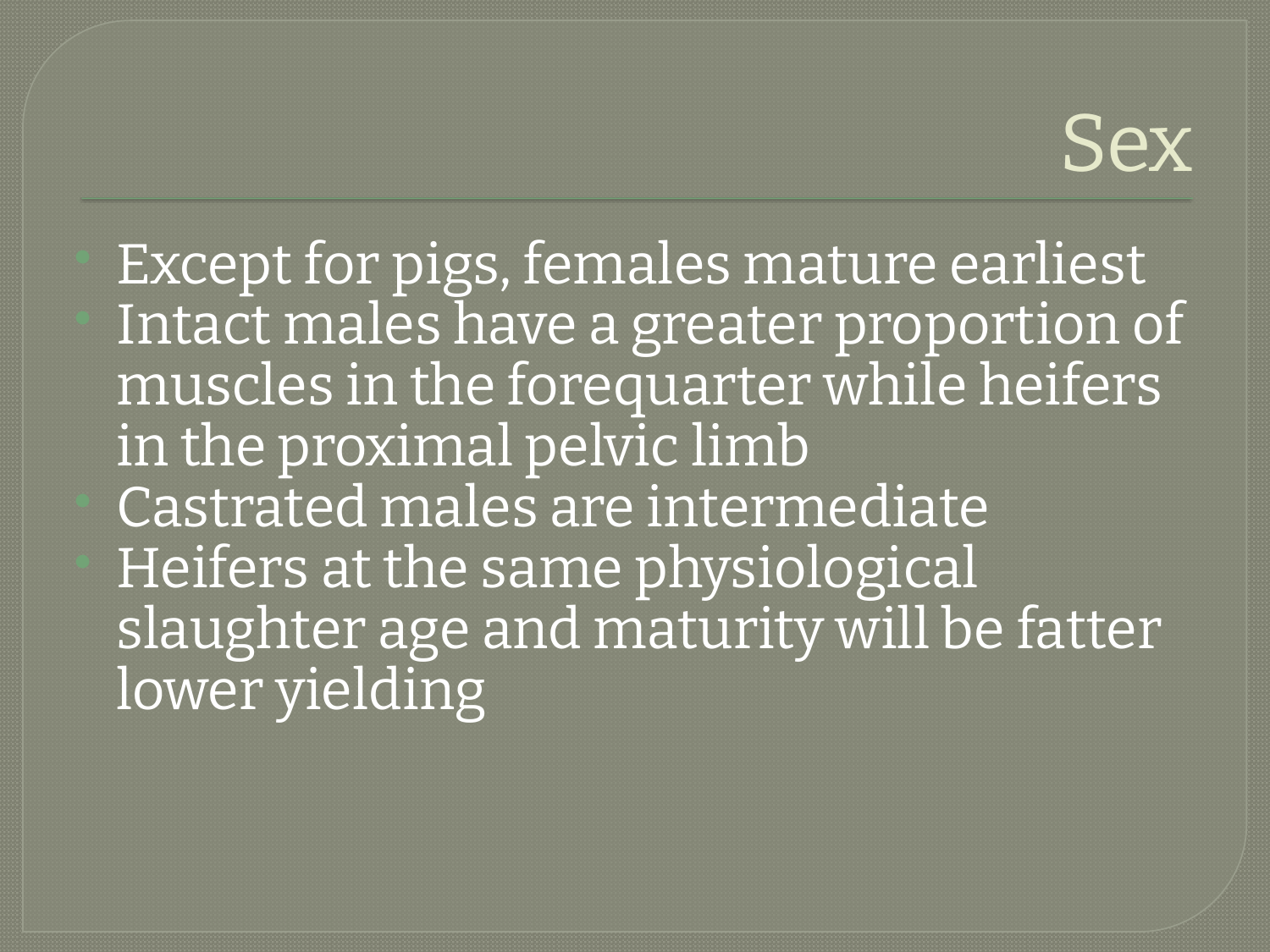

# Sex
Except for pigs, females mature earliest
Intact males have a greater proportion of muscles in the forequarter while heifers in the proximal pelvic limb
Castrated males are intermediate
Heifers at the same physiological slaughter age and maturity will be fatter lower yielding